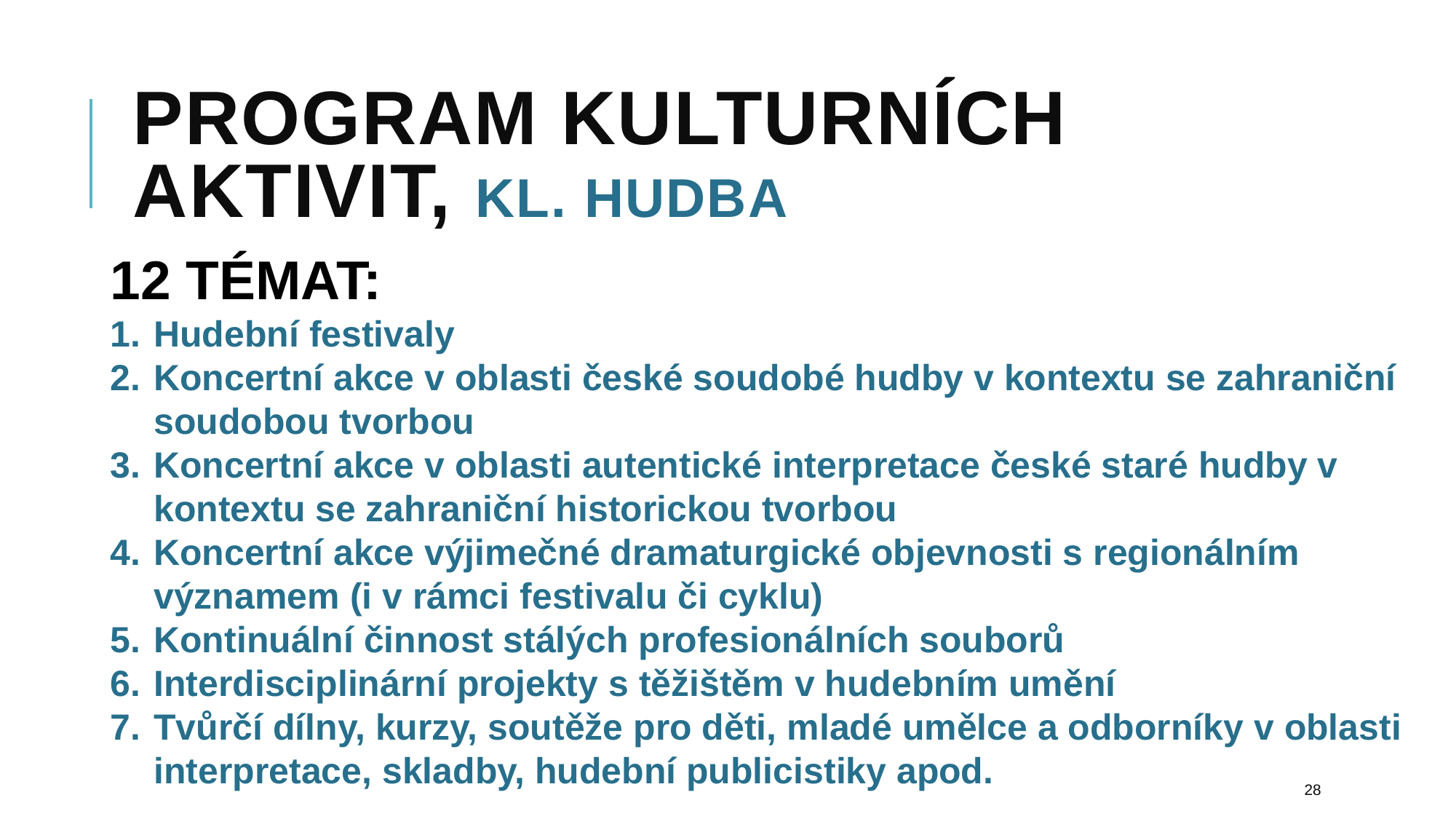

# Program kulturních aktivit, Kl. HUDBA
12 TÉMAT:
Hudební festivaly
Koncertní akce v oblasti české soudobé hudby v kontextu se zahraniční soudobou tvorbou
Koncertní akce v oblasti autentické interpretace české staré hudby v kontextu se zahraniční historickou tvorbou
Koncertní akce výjimečné dramaturgické objevnosti s regionálním významem (i v rámci festivalu či cyklu)
Kontinuální činnost stálých profesionálních souborů
Interdisciplinární projekty s těžištěm v hudebním umění
Tvůrčí dílny, kurzy, soutěže pro děti, mladé umělce a odborníky v oblasti interpretace, skladby, hudební publicistiky apod.
28